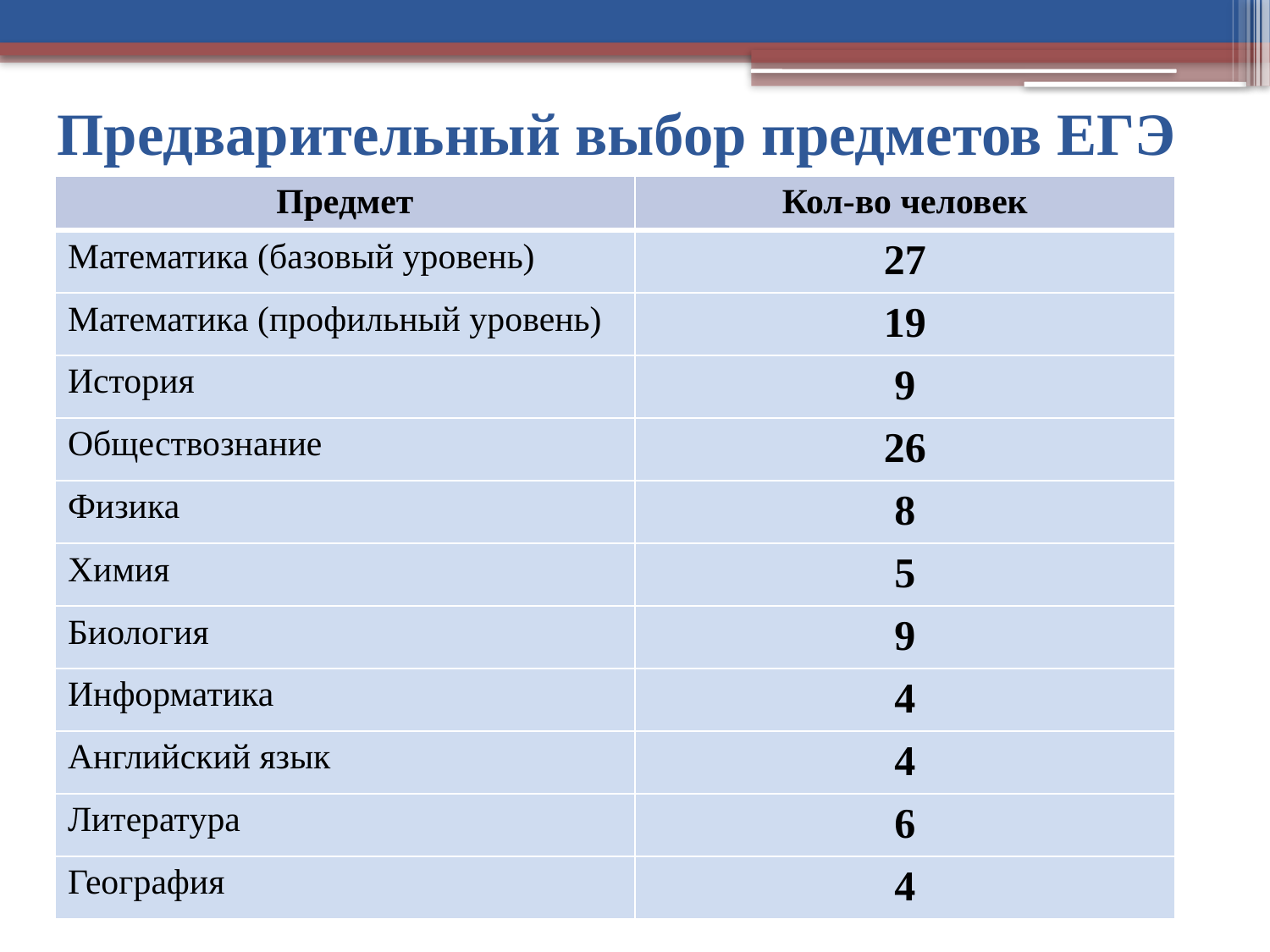

# Предварительный выбор предметов ЕГЭ
| Предмет | Кол-во человек |
| --- | --- |
| Математика (базовый уровень) | 27 |
| Математика (профильный уровень) | 19 |
| История | 9 |
| Обществознание | 26 |
| Физика | 8 |
| Химия | 5 |
| Биология | 9 |
| Информатика | 4 |
| Английский язык | 4 |
| Литература | 6 |
| География | 4 |